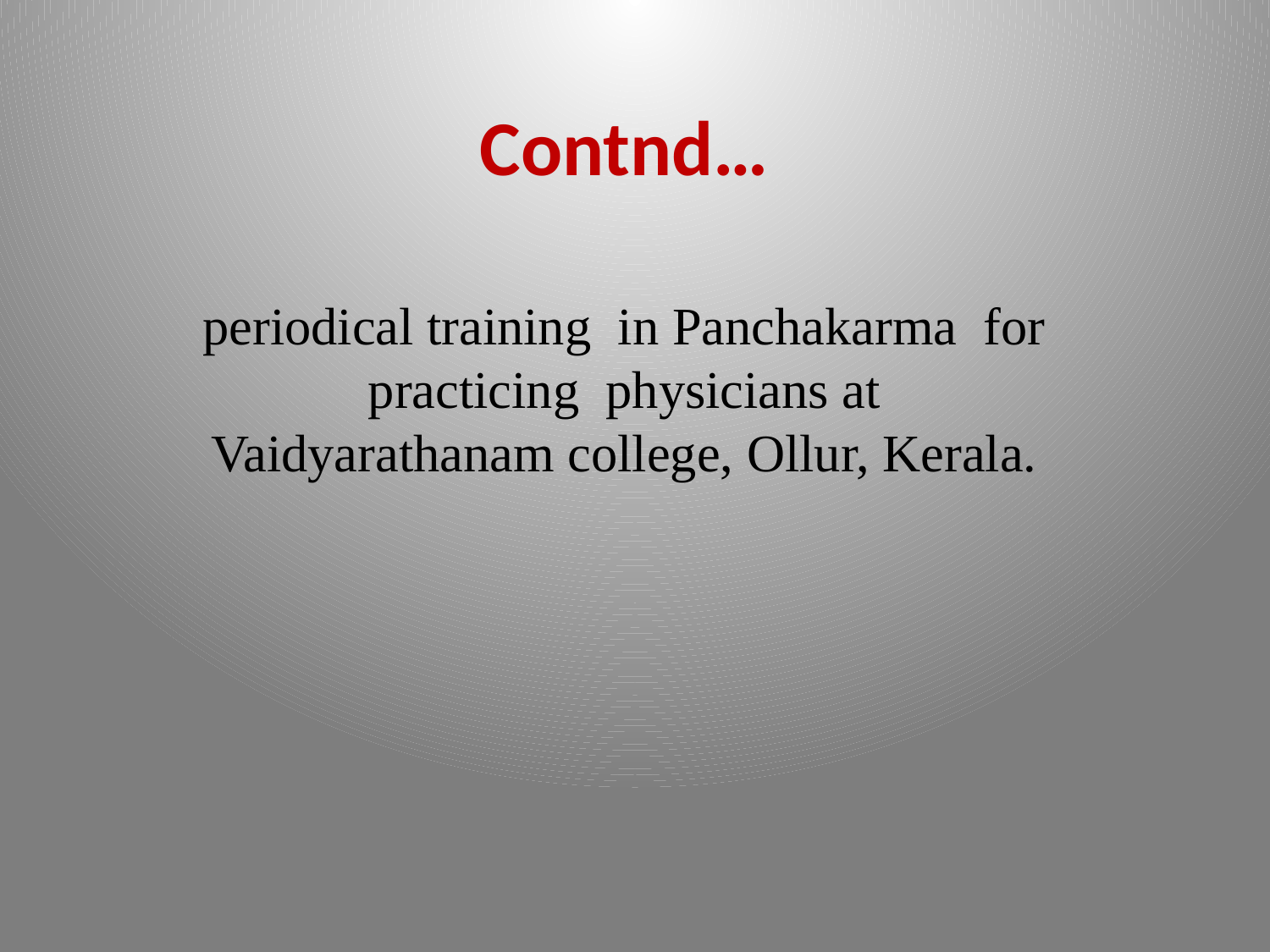

# Contnd…
periodical training  in Panchakarma  for practicing  physicians at Vaidyarathanam college, Ollur, Kerala.